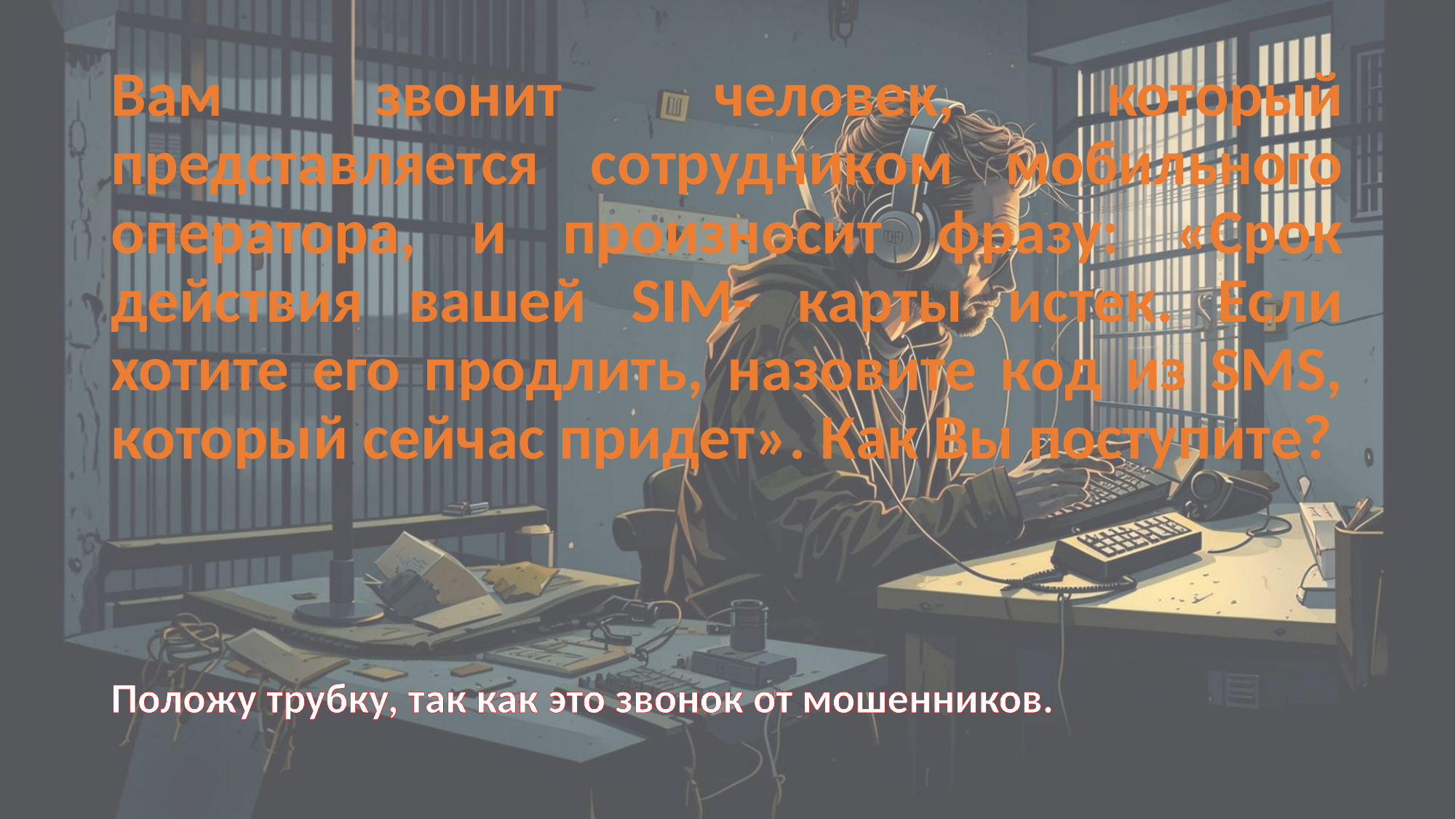

# Вам звонит человек, который представляется сотрудником мобильного оператора, и произносит фразу: «Срок действия вашей SIM- карты истек. Если хотите его продлить, назовите код из SMS, который сейчас придет». Как Вы поступите?
Положу трубку, так как это звонок от мошенников.